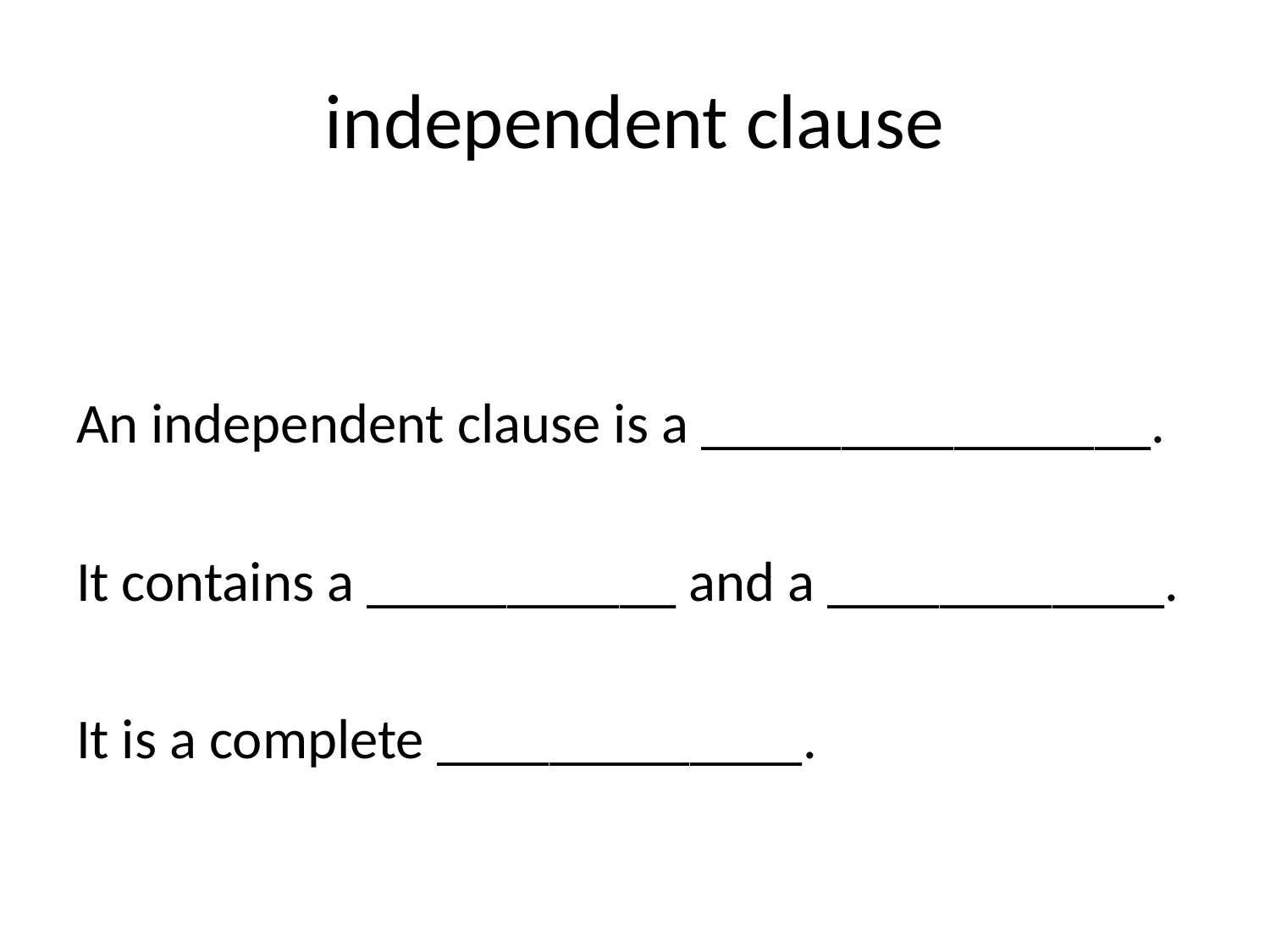

# independent clause

An independent clause is a ________________.

It contains a ___________ and a ____________.

It is a complete _____________.